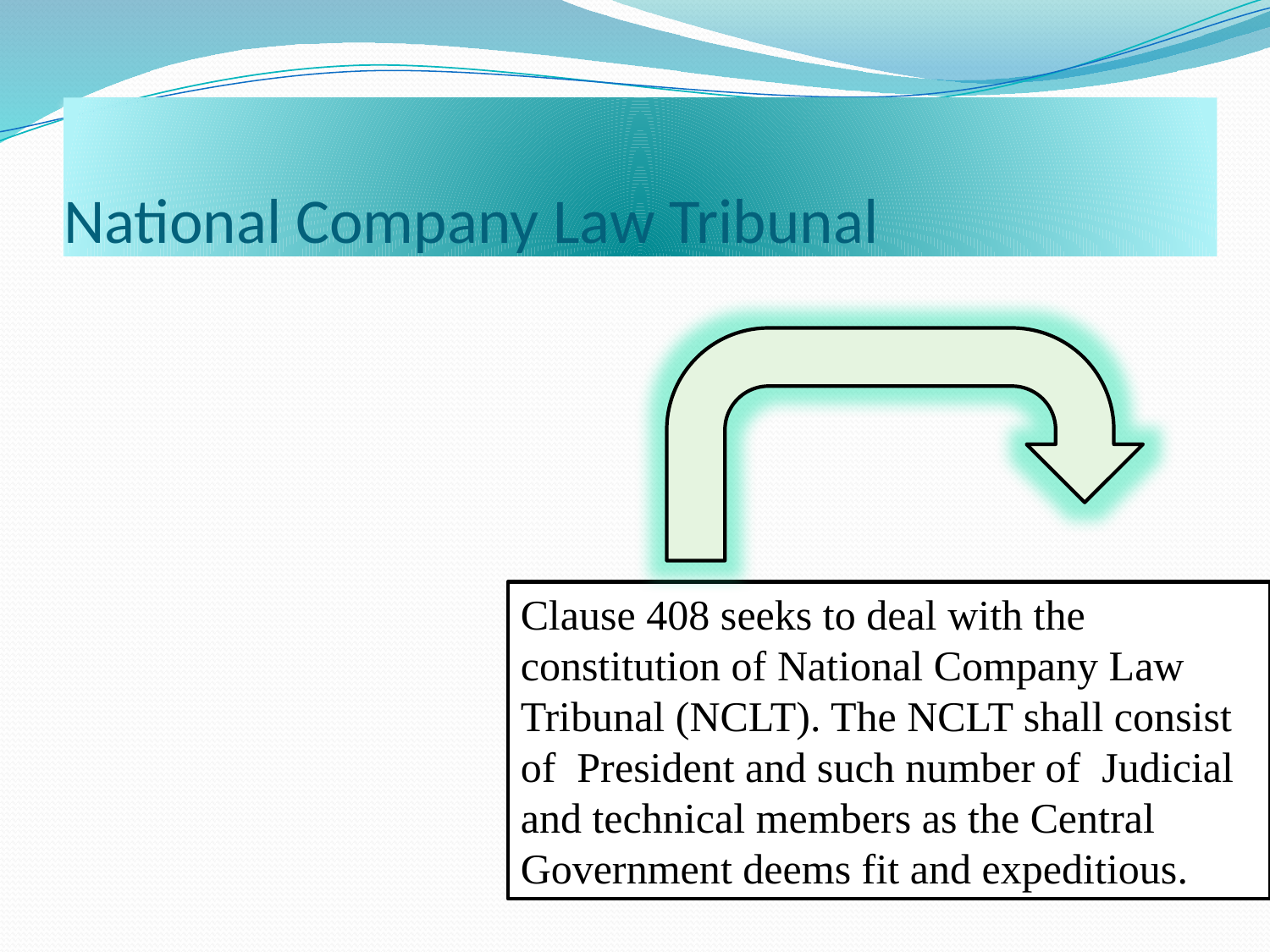

# National Company Law Tribunal

Clause 408 seeks to deal with the constitution of National Company Law Tribunal (NCLT). The NCLT shall consist of  President and such number of  Judicial and technical members as the Central Government deems fit and expeditious.